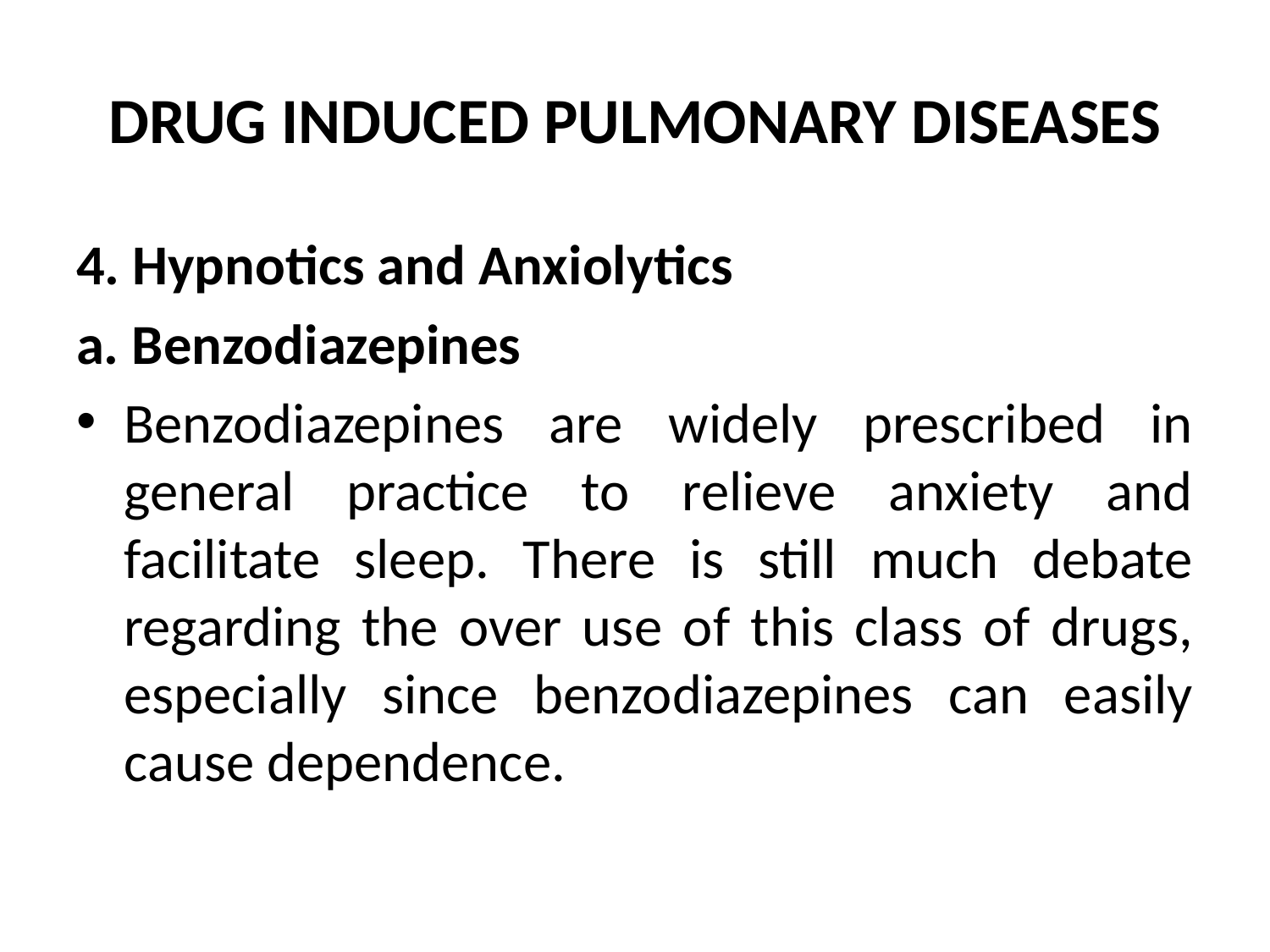

# DRUG INDUCED PULMONARY DISEASES
4. Hypnotics and Anxiolytics
a. Benzodiazepines
Benzodiazepines are widely prescribed in general practice to relieve anxiety and facilitate sleep. There is still much debate regarding the over use of this class of drugs, especially since benzodiazepines can easily cause dependence.